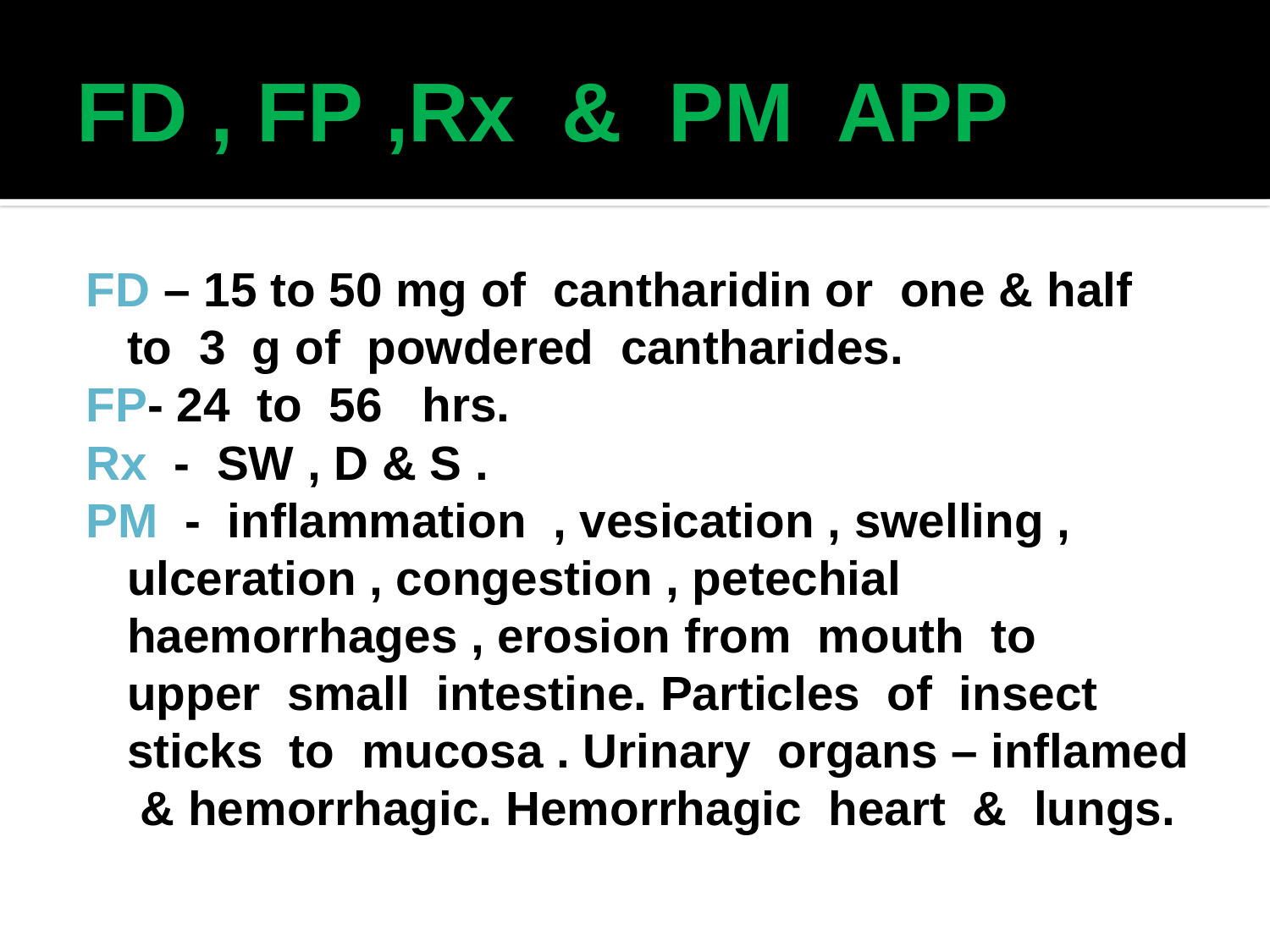

# FD , FP ,Rx  &  PM  APP
FD – 15 to 50 mg of  cantharidin or  one & half  to  3  g of  powdered  cantharides.
FP- 24  to  56   hrs.
Rx  -  SW , D & S .
PM  -  inflammation  , vesication , swelling , ulceration , congestion , petechial  haemorrhages , erosion from  mouth  to  upper  small  intestine. Particles  of  insect  sticks  to  mucosa . Urinary  organs – inflamed  & hemorrhagic. Hemorrhagic  heart  &  lungs.